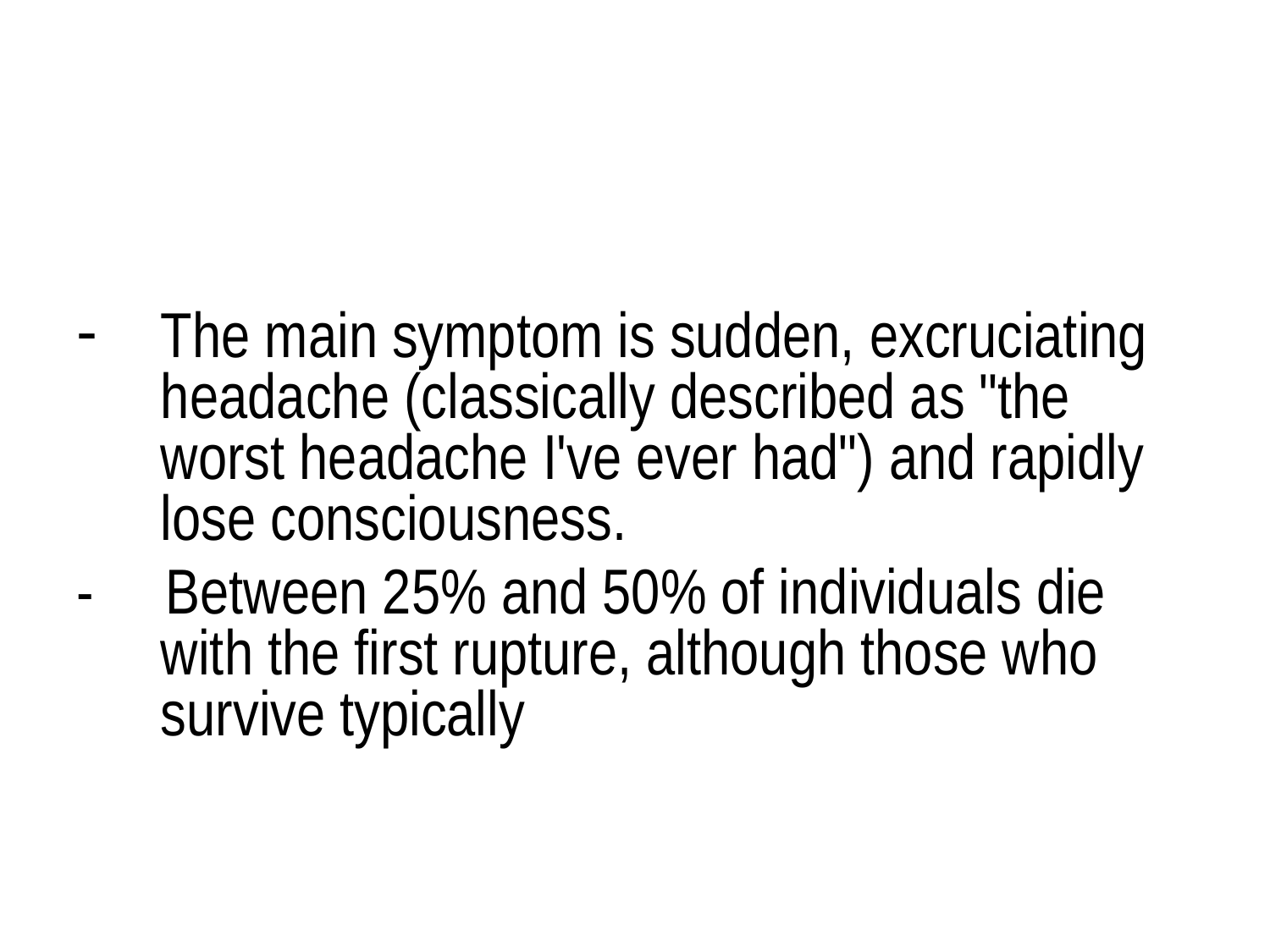

#

The main symptom is sudden, excruciating headache (classically described as "the worst headache I've ever had") and rapidly lose consciousness.
-     Between 25% and 50% of individuals die with the first rupture, although those who survive typically